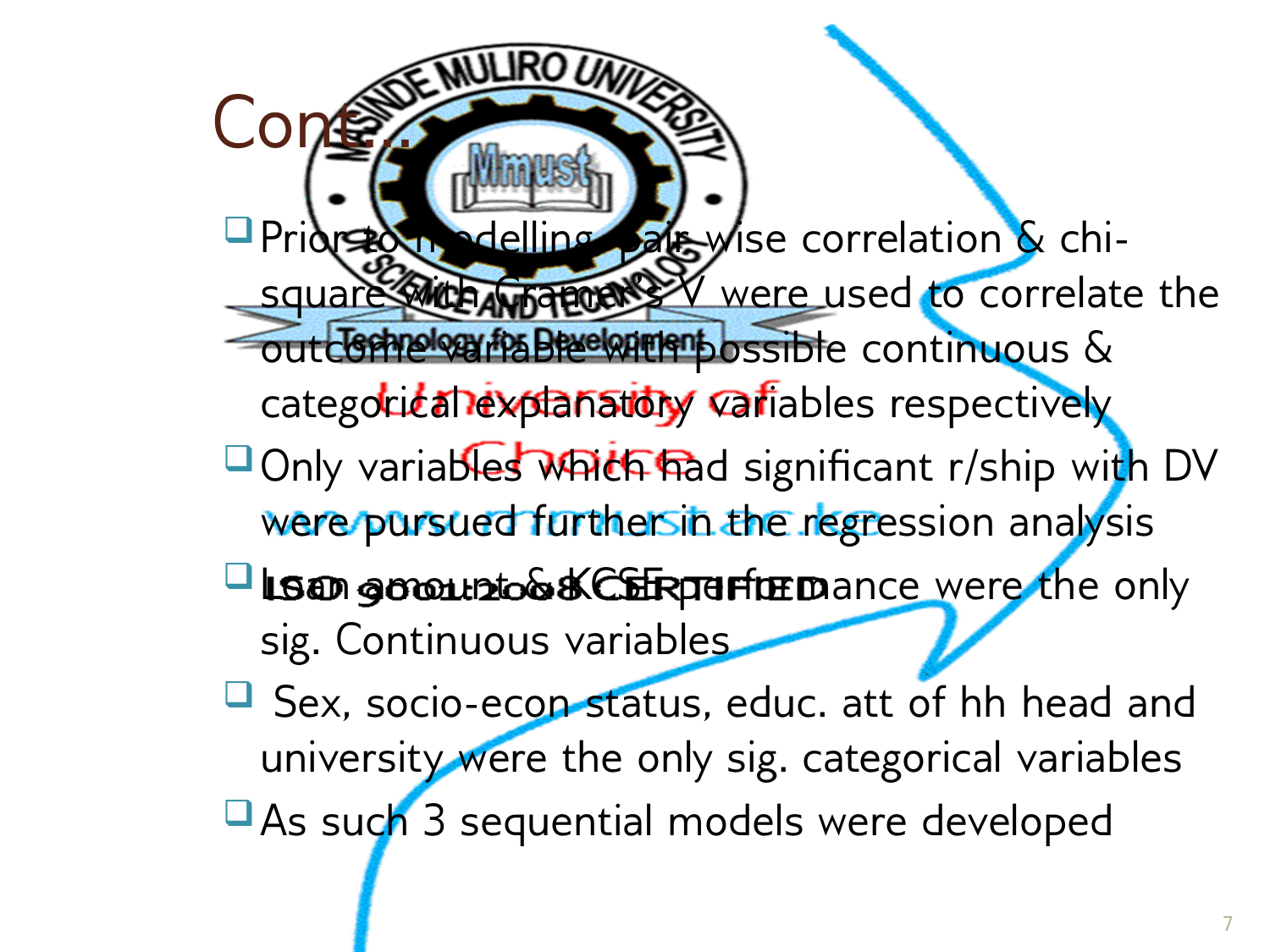

# Cont...
Prior to modelling, pair wise correlation & chi-square with Cramer’s V were used to correlate the outcome variable with possible continuous & categorical explanatory variables respectively
Only variables which had significant r/ship with DV were pursued further in the regression analysis
Loan amount & KCSE performance were the only sig. Continuous variables
 Sex, socio-econ status, educ. att of hh head and university were the only sig. categorical variables
As such 3 sequential models were developed
7